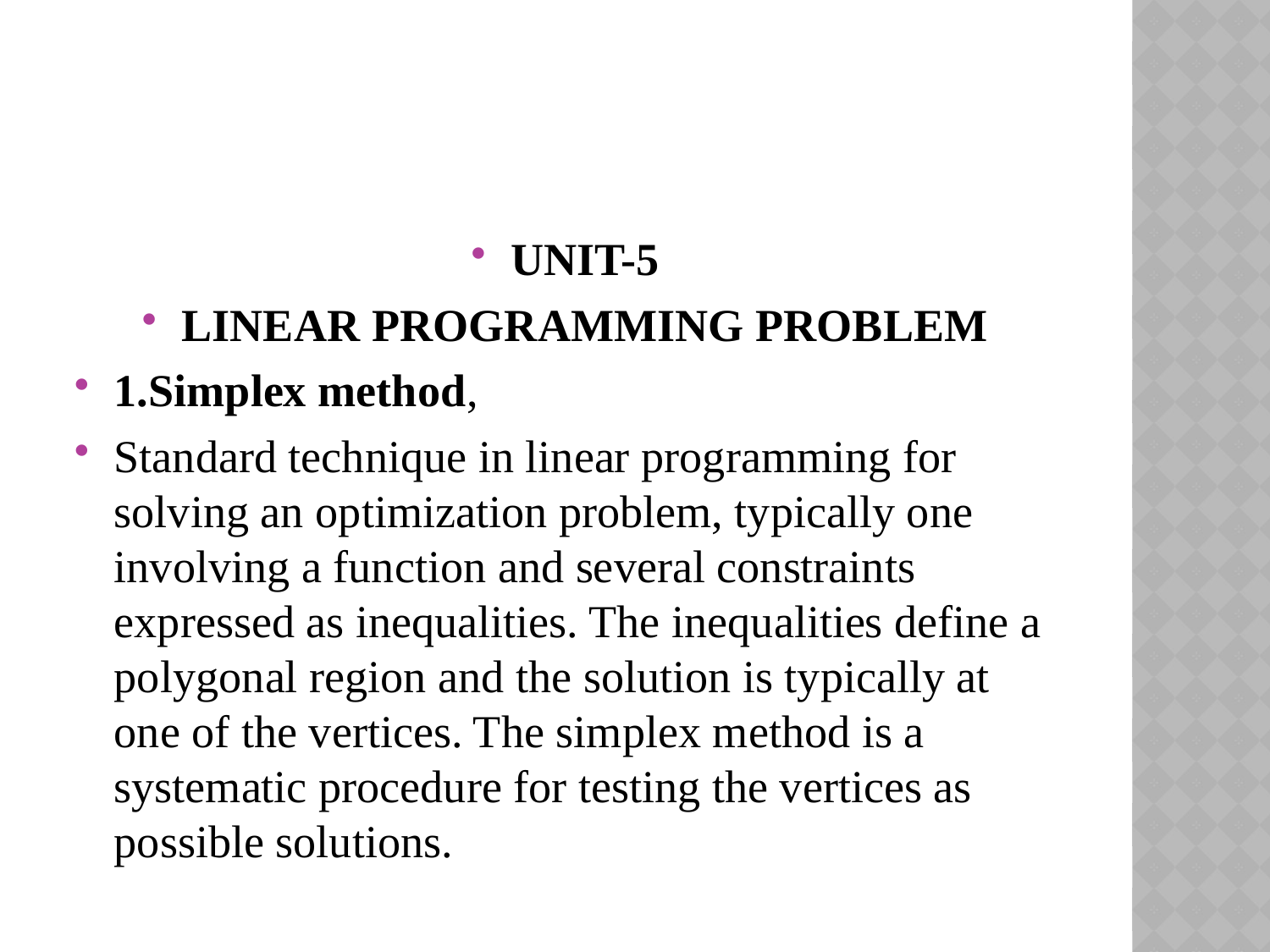

#
UNIT-5
LINEAR PROGRAMMING PROBLEM
1.Simplex method,
Standard technique in linear programming for solving an optimization problem, typically one involving a function and several constraints expressed as inequalities. The inequalities define a polygonal region and the solution is typically at one of the vertices. The simplex method is a systematic procedure for testing the vertices as possible solutions.